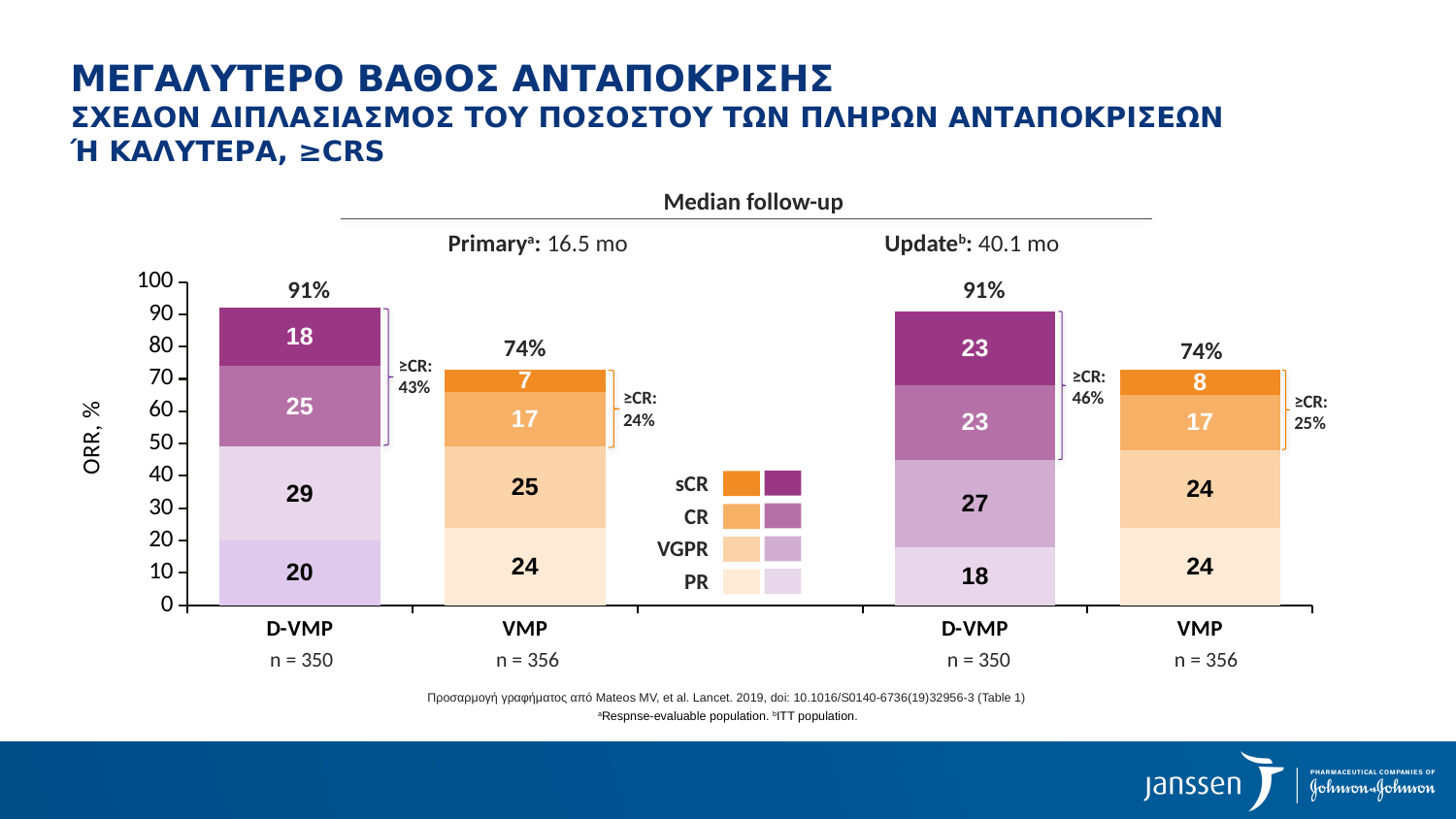

# ΜΕΓΑΛΥΤΕΡΟ ΒΑΘΟΣ ΑΝΤΑΠΟΚΡΙΣΗς ΣΧΕΔΟΝ ΔΙΠΛΑΣΙΑΣΜΟΣ ΤΟΥ ΠΟΣΟΣΤΟΥ ΤΩΝ ΠΛΗΡΩΝ ΑΝΤΑΠΟΚΡΙΣΕΩΝ Ή ΚΑΛΥΤΕΡΑ, ≥CRs
Median follow-up
Primarya: 16.5 mo                                              Updateb: 40.1 mo

### Chart

| Category |  |  |  |  |
|---|---|---|---|---|
| D-VMP | 20.0 | 29.0 | 25.0 | 18.0 |
| VMP | 24.0 | 25.0 | 17.0 | 7.0 |
|  | None | None | None | None |
| D-VMP | 18.0 | 27.0 | 23.0 | 23.0 |
| VMP | 24.0 | 24.0 | 17.0 | 8.0 |
91%
74%
91%

74%
≥CR:
43%
≥CR:
46%

≥CR:
24%
≥CR:
25%
sCR

CR

VGPR

PR

n = 350
n = 356
n = 350
n = 356
Προσαρμογή γραφήματος από Mateos MV, et al. Lancet. 2019, doi: 10.1016/S0140-6736(19)32956-3 (Table 1)
aRespnse-evaluable population. bITT population.